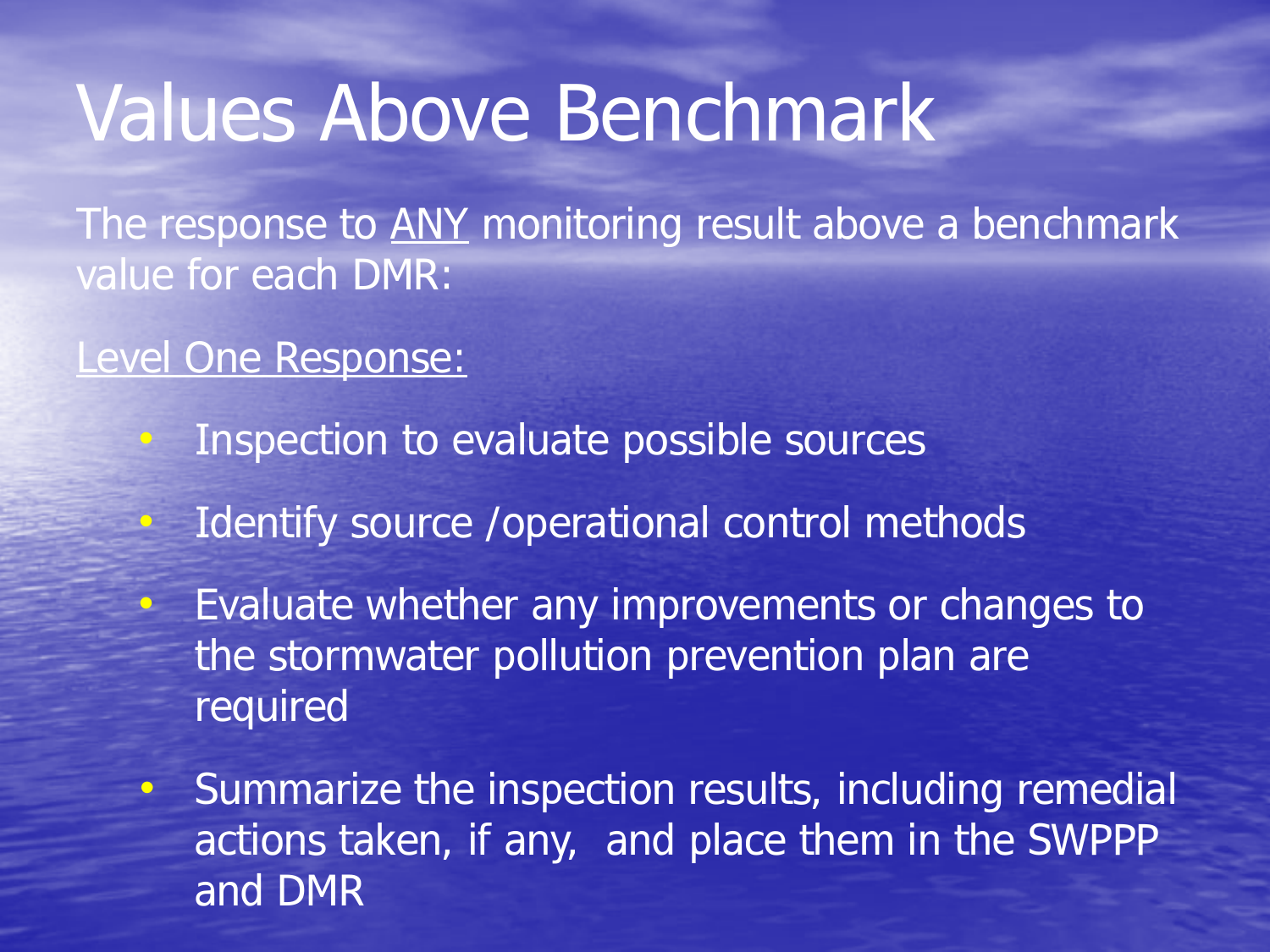

# Values Above Benchmark
The response to ANY monitoring result above a benchmark value for each DMR:
Level One Response:
Inspection to evaluate possible sources
Identify source /operational control methods
Evaluate whether any improvements or changes to the stormwater pollution prevention plan are required
Summarize the inspection results, including remedial actions taken, if any,  and place them in the SWPPP and DMR